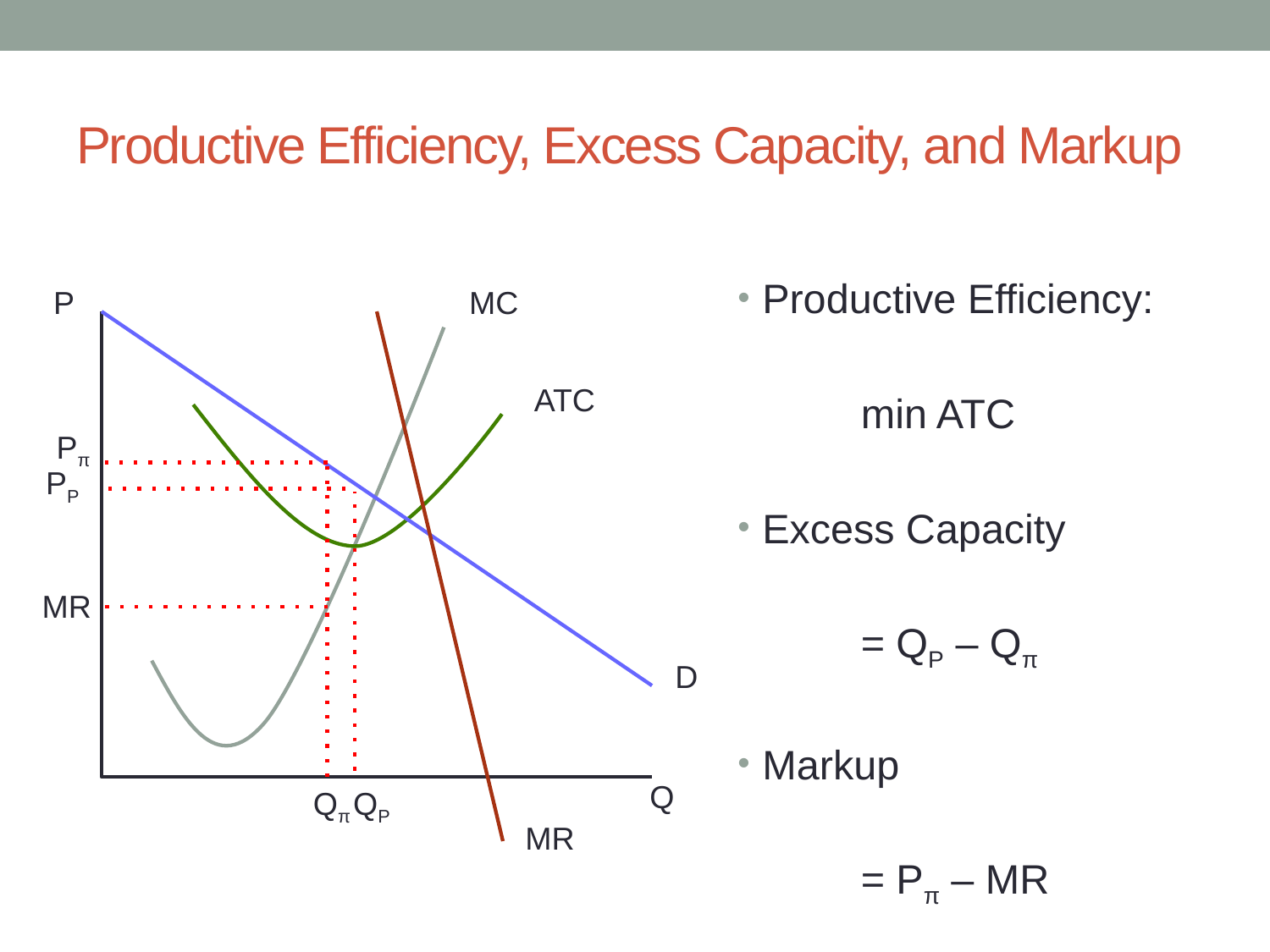

# Productive Efficiency, Excess Capacity, and Markup
Productive Efficiency:

 	min ATC

Excess Capacity

	= QP – Qπ

Markup

	= Pπ – MR
P
MC

ATC

Pπ
PP
MR
D
Q
Qπ
QP
MR